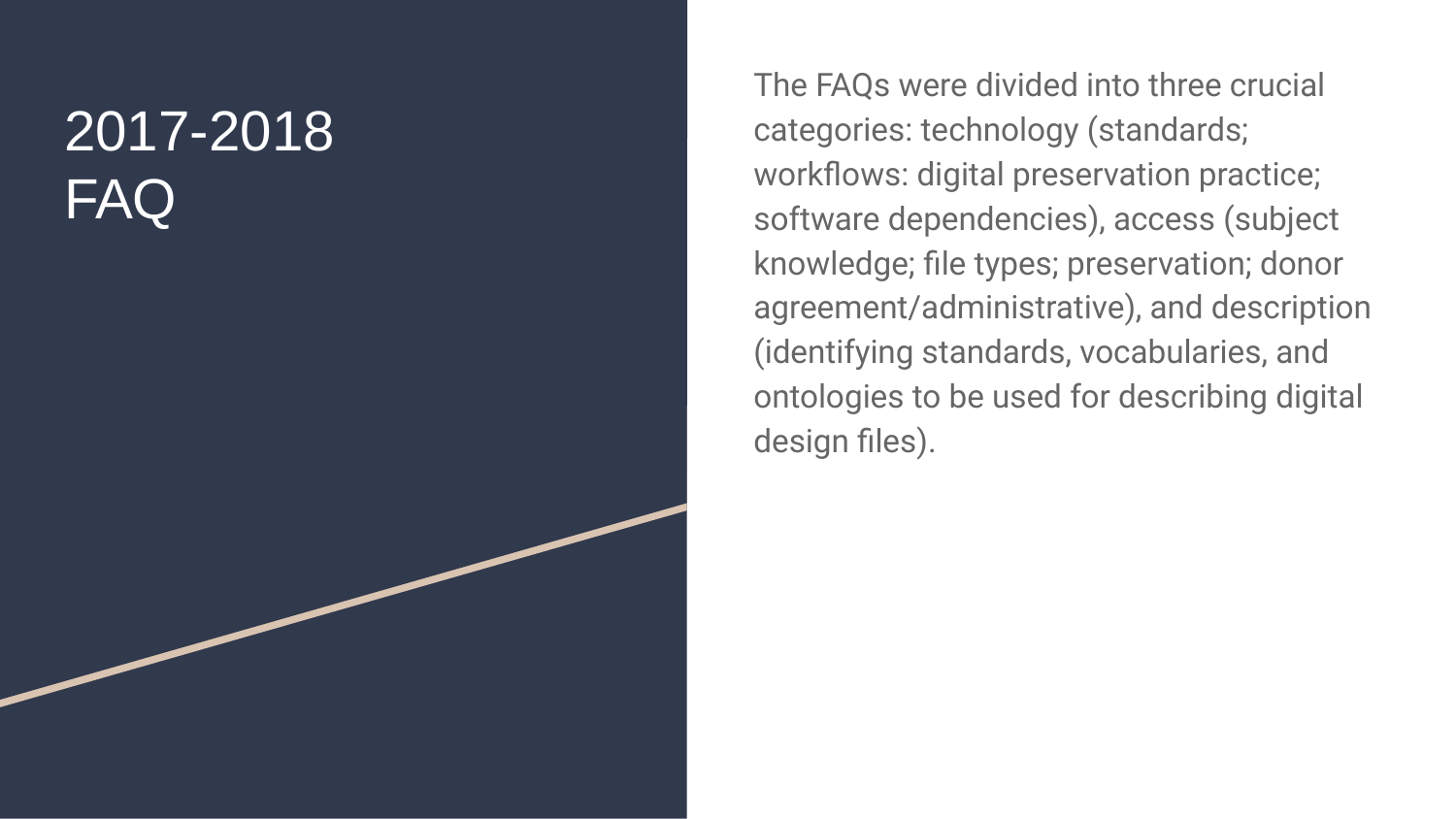

The FAQs were divided into three crucial categories: technology (standards; workflows: digital preservation practice; software dependencies), access (subject knowledge; file types; preservation; donor agreement/administrative), and description (identifying standards, vocabularies, and ontologies to be used for describing digital design files).
# 2017-2018
FAQ